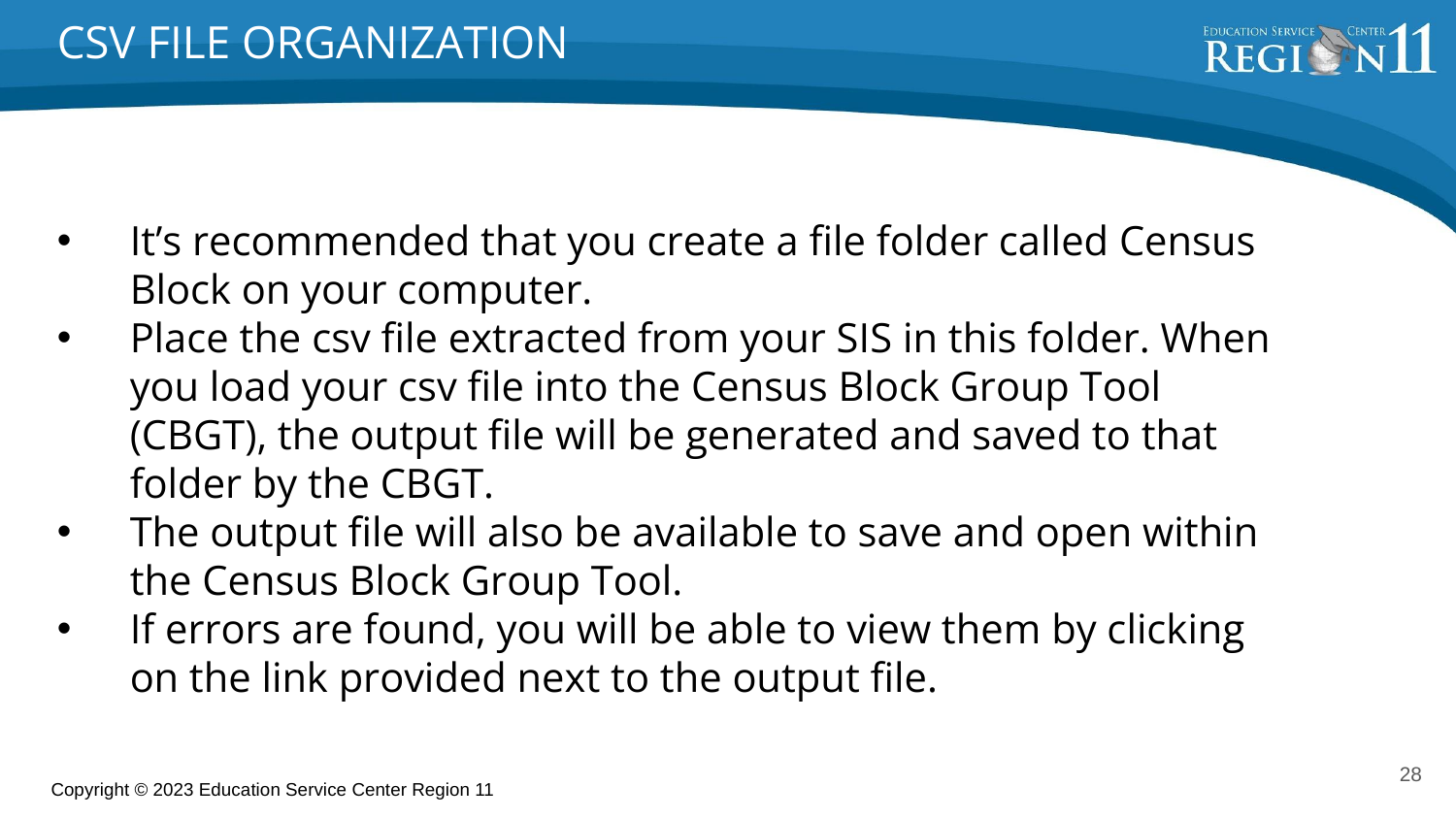

CSV FILE ORGANIZATION

It’s recommended that you create a file folder called Census Block on your computer.
Place the csv file extracted from your SIS in this folder. When you load your csv file into the Census Block Group Tool (CBGT), the output file will be generated and saved to that folder by the CBGT.
The output file will also be available to save and open within the Census Block Group Tool.
If errors are found, you will be able to view them by clicking on the link provided next to the output file.
28
Copyright © 2023 Education Service Center Region 11